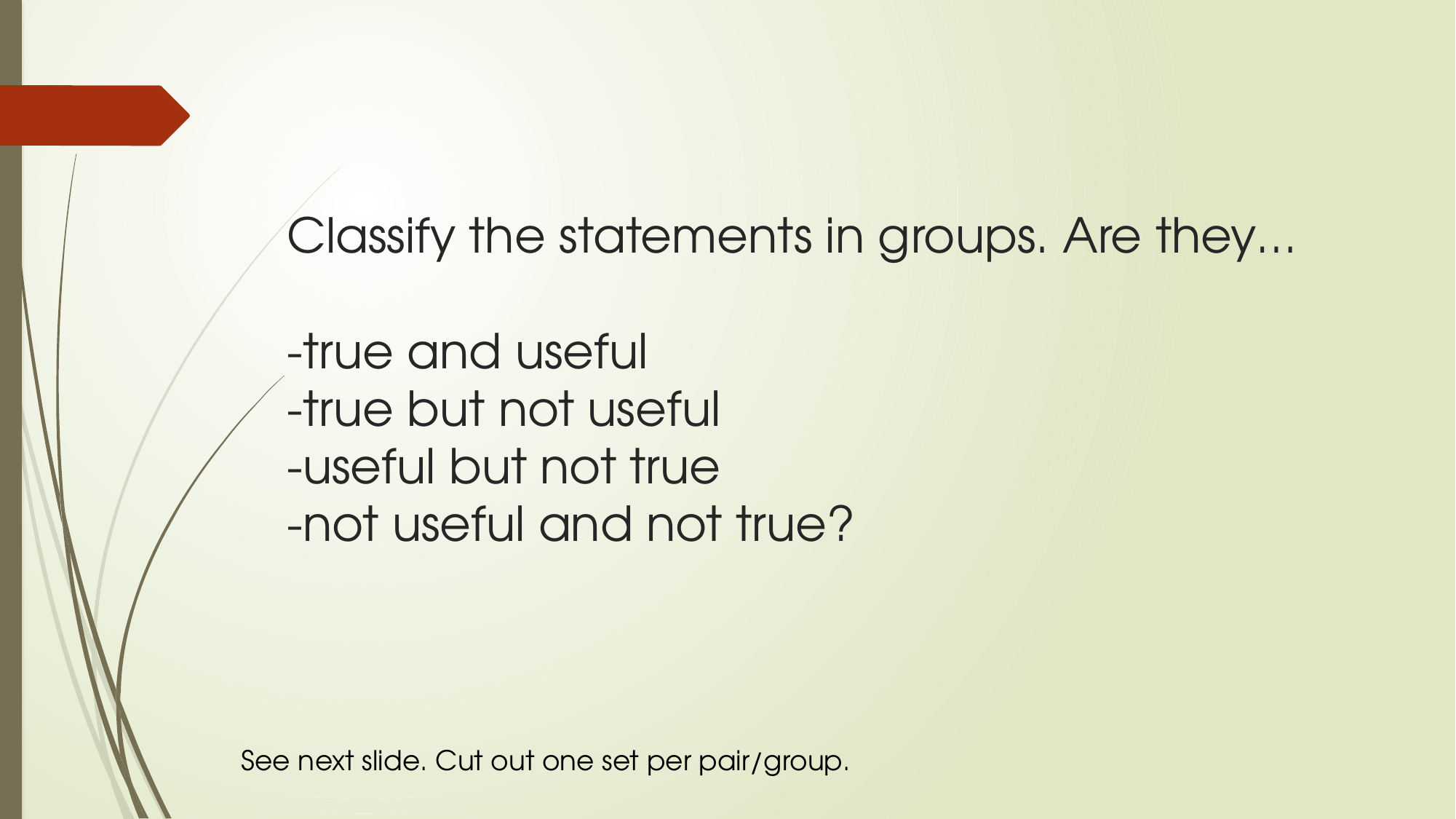

# Classify the statements in groups. Are they… -true and useful -true but not useful -useful but not true -not useful and not true?
See next slide. Cut out one set per pair/group.